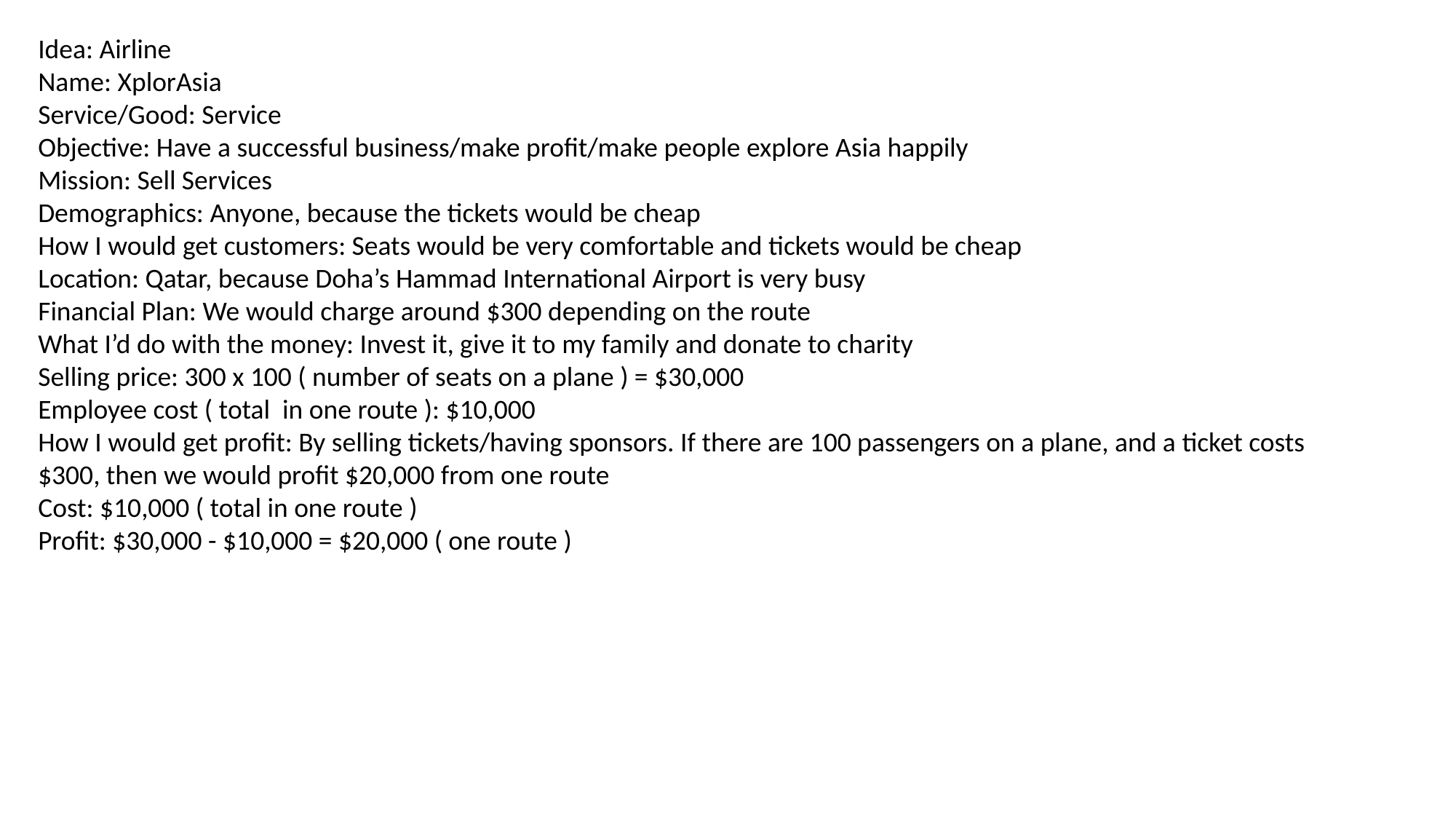

Idea: Airline
Name: XplorAsia
Service/Good: Service
Objective: Have a successful business/make profit/make people explore Asia happily
Mission: Sell Services
Demographics: Anyone, because the tickets would be cheap
How I would get customers: Seats would be very comfortable and tickets would be cheap
Location: Qatar, because Doha’s Hammad International Airport is very busy
Financial Plan: We would charge around $300 depending on the route
What I’d do with the money: Invest it, give it to my family and donate to charity
Selling price: 300 x 100 ( number of seats on a plane ) = $30,000
Employee cost ( total  in one route ): $10,000
How I would get profit: By selling tickets/having sponsors. If there are 100 passengers on a plane, and a ticket costs $300, then we would profit $20,000 from one route
Cost: $10,000 ( total in one route )
Profit: $30,000 - $10,000 = $20,000 ( one route )